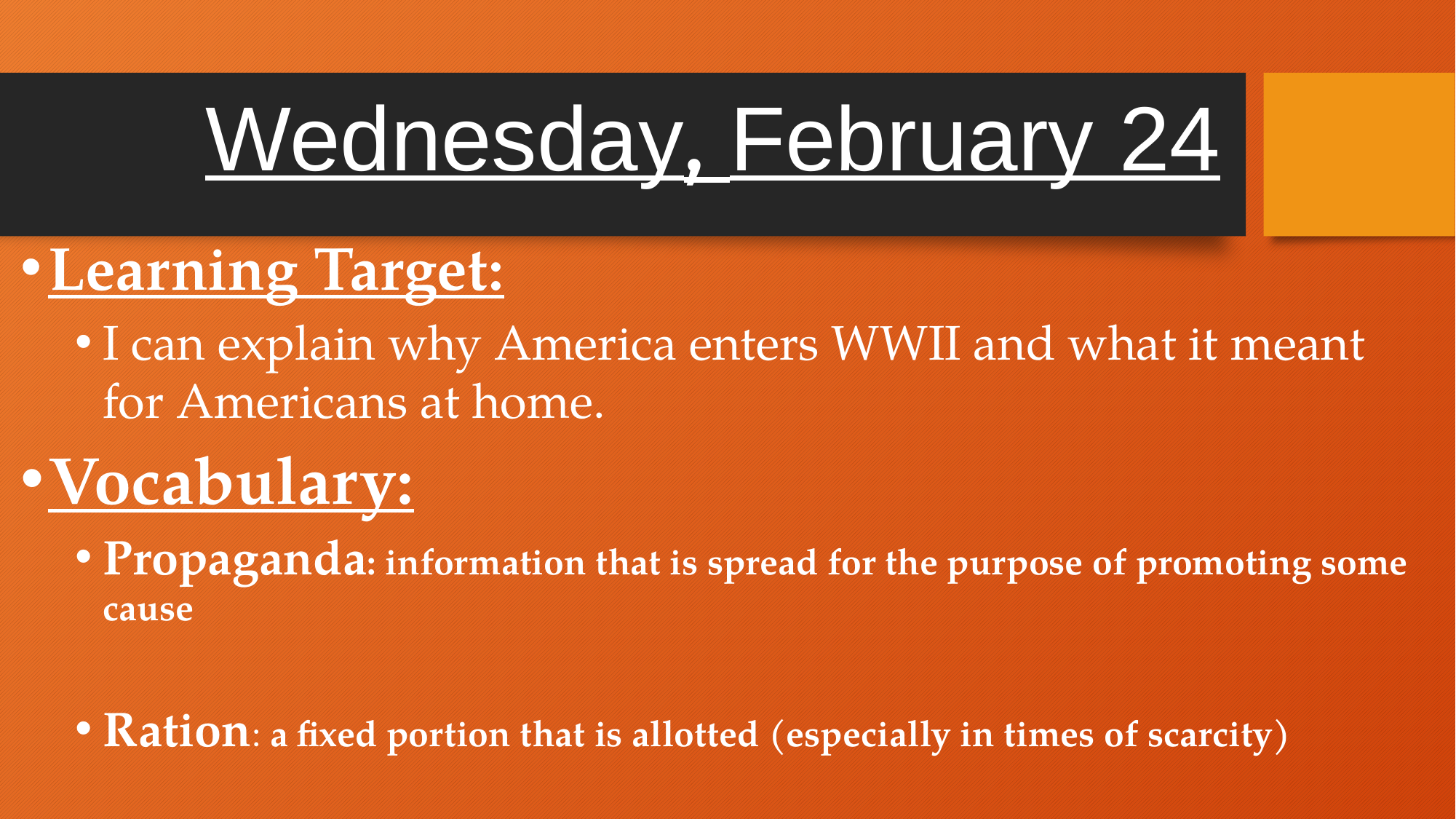

# Wednesday, February 24
Learning Target:
I can explain why America enters WWII and what it meant for Americans at home.
Vocabulary:
Propaganda: information that is spread for the purpose of promoting some cause

Ration: a fixed portion that is allotted (especially in times of scarcity)